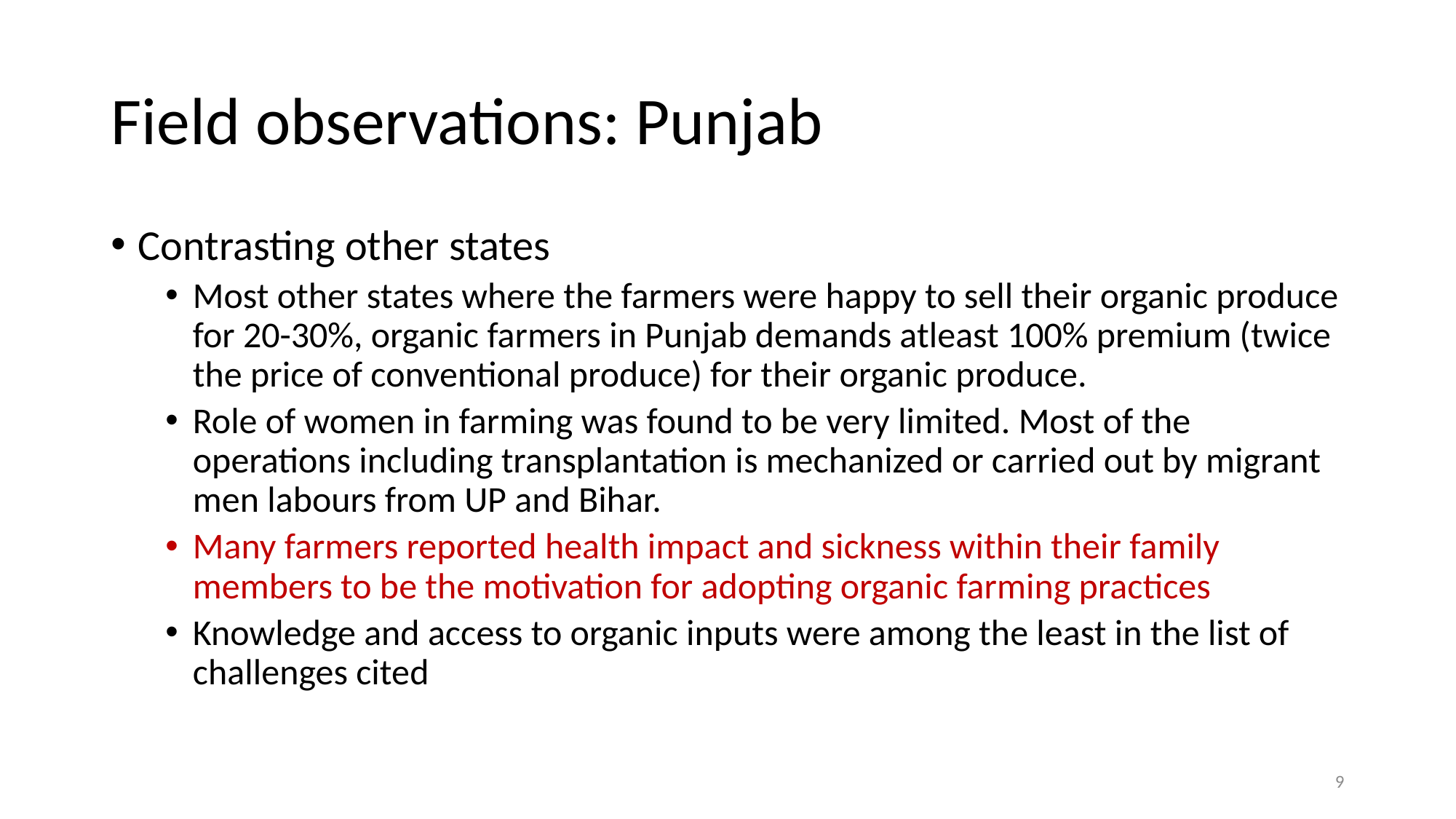

# Field observations: Punjab
Contrasting other states
Most other states where the farmers were happy to sell their organic produce for 20-30%, organic farmers in Punjab demands atleast 100% premium (twice the price of conventional produce) for their organic produce.
Role of women in farming was found to be very limited. Most of the operations including transplantation is mechanized or carried out by migrant men labours from UP and Bihar.
Many farmers reported health impact and sickness within their family members to be the motivation for adopting organic farming practices
Knowledge and access to organic inputs were among the least in the list of challenges cited

9